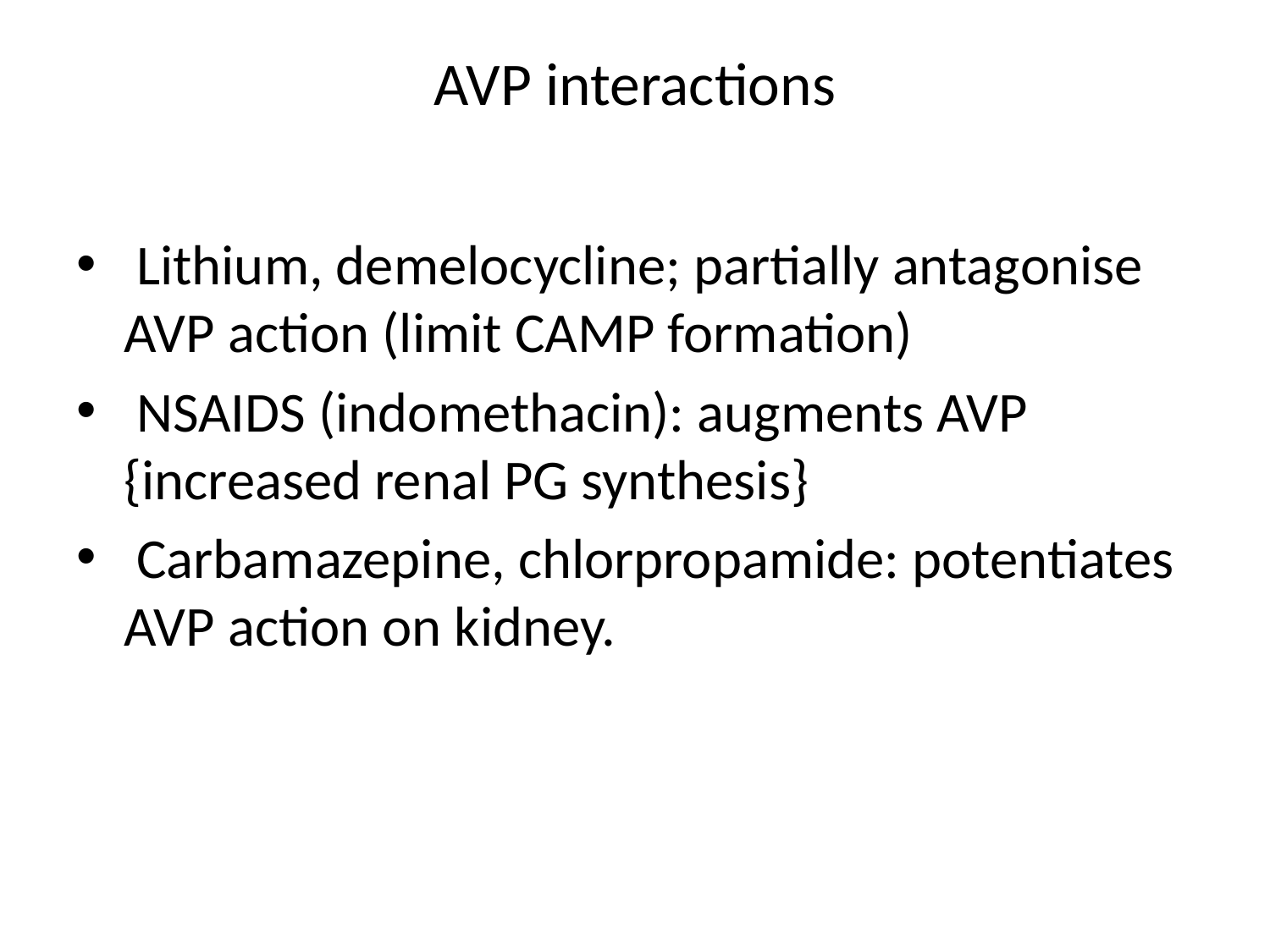

# AVP interactions
 Lithium, demelocycline; partially antagonise AVP action (limit CAMP formation)
 NSAIDS (indomethacin): augments AVP {increased renal PG synthesis}
 Carbamazepine, chlorpropamide: potentiates AVP action on kidney.